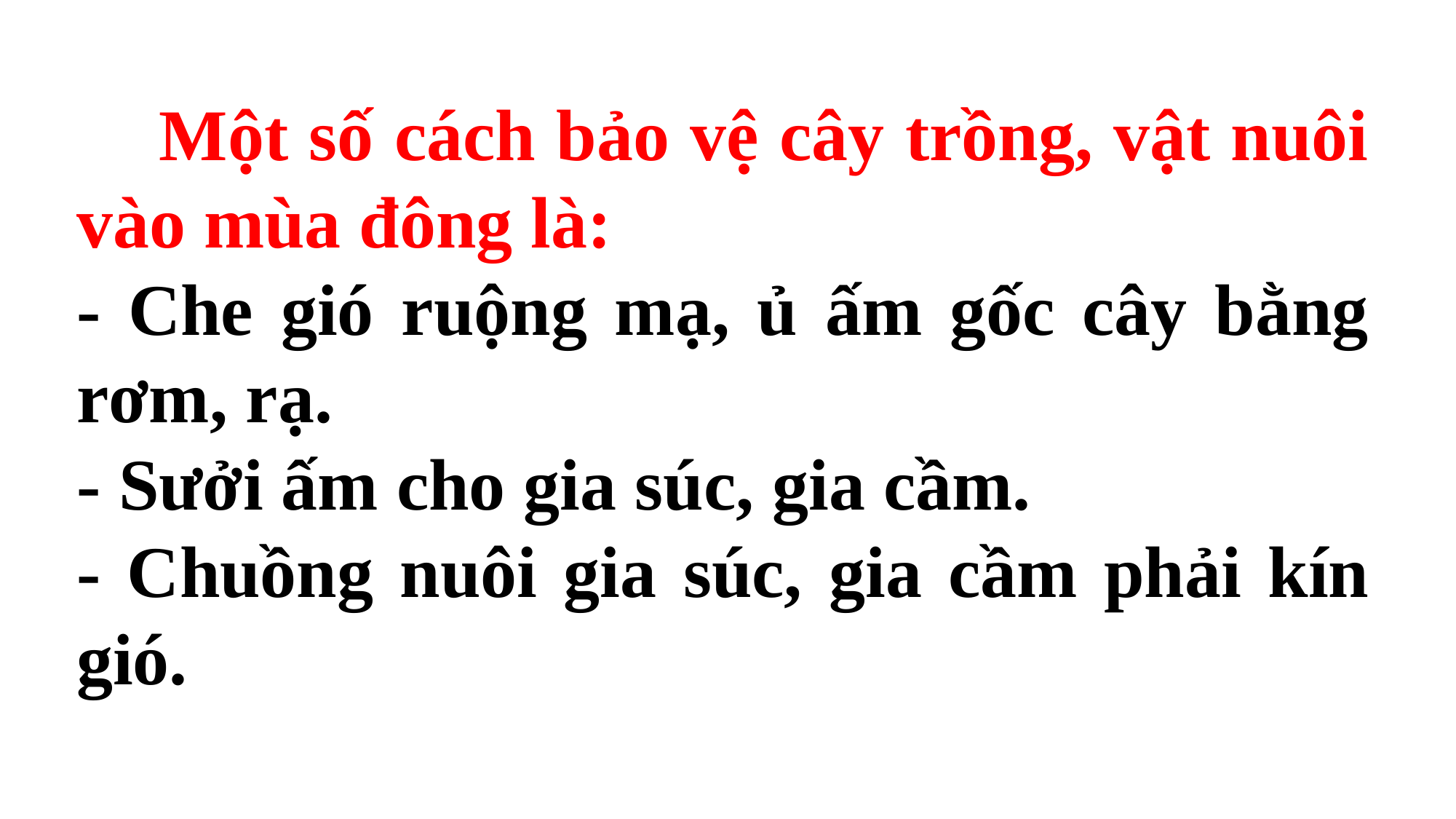

Một số cách bảo vệ cây trồng, vật nuôi vào mùa đông là:
- Che gió ruộng mạ, ủ ấm gốc cây bằng rơm, rạ.
- Sưởi ấm cho gia súc, gia cầm.
- Chuồng nuôi gia súc, gia cầm phải kín gió.
Em nêu một số cách bảo vệ cây trồng,vật nuôi vào mùa đông.